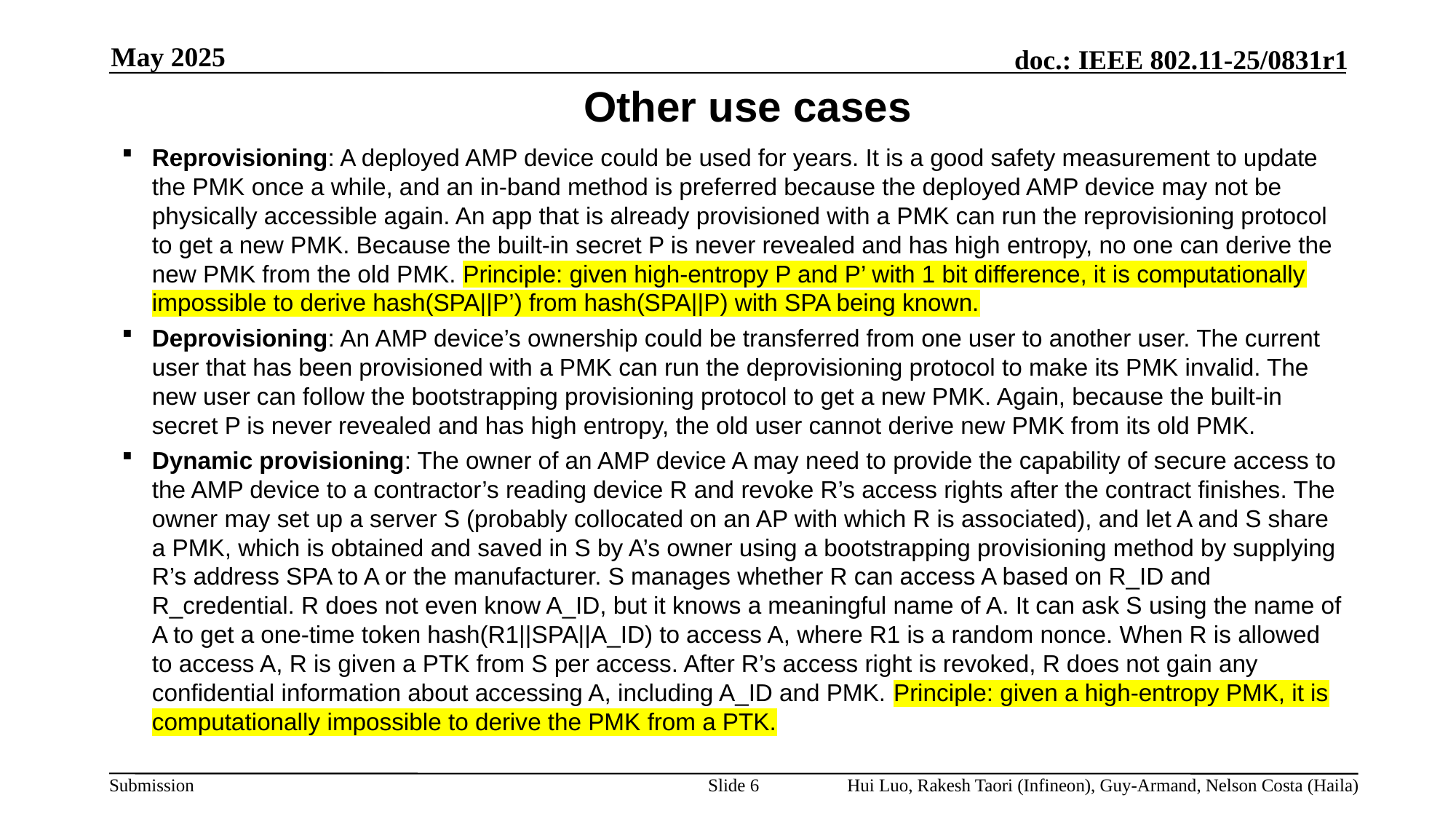

May 2025
# Other use cases
Reprovisioning: A deployed AMP device could be used for years. It is a good safety measurement to update the PMK once a while, and an in-band method is preferred because the deployed AMP device may not be physically accessible again. An app that is already provisioned with a PMK can run the reprovisioning protocol to get a new PMK. Because the built-in secret P is never revealed and has high entropy, no one can derive the new PMK from the old PMK. Principle: given high-entropy P and P’ with 1 bit difference, it is computationally impossible to derive hash(SPA||P’) from hash(SPA||P) with SPA being known.
Deprovisioning: An AMP device’s ownership could be transferred from one user to another user. The current user that has been provisioned with a PMK can run the deprovisioning protocol to make its PMK invalid. The new user can follow the bootstrapping provisioning protocol to get a new PMK. Again, because the built-in secret P is never revealed and has high entropy, the old user cannot derive new PMK from its old PMK.
Dynamic provisioning: The owner of an AMP device A may need to provide the capability of secure access to the AMP device to a contractor’s reading device R and revoke R’s access rights after the contract finishes. The owner may set up a server S (probably collocated on an AP with which R is associated), and let A and S share a PMK, which is obtained and saved in S by A’s owner using a bootstrapping provisioning method by supplying R’s address SPA to A or the manufacturer. S manages whether R can access A based on R_ID and R_credential. R does not even know A_ID, but it knows a meaningful name of A. It can ask S using the name of A to get a one-time token hash(R1||SPA||A_ID) to access A, where R1 is a random nonce. When R is allowed to access A, R is given a PTK from S per access. After R’s access right is revoked, R does not gain any confidential information about accessing A, including A_ID and PMK. Principle: given a high-entropy PMK, it is computationally impossible to derive the PMK from a PTK.

Slide 6
Hui Luo, Rakesh Taori (Infineon), Guy-Armand, Nelson Costa (Haila)